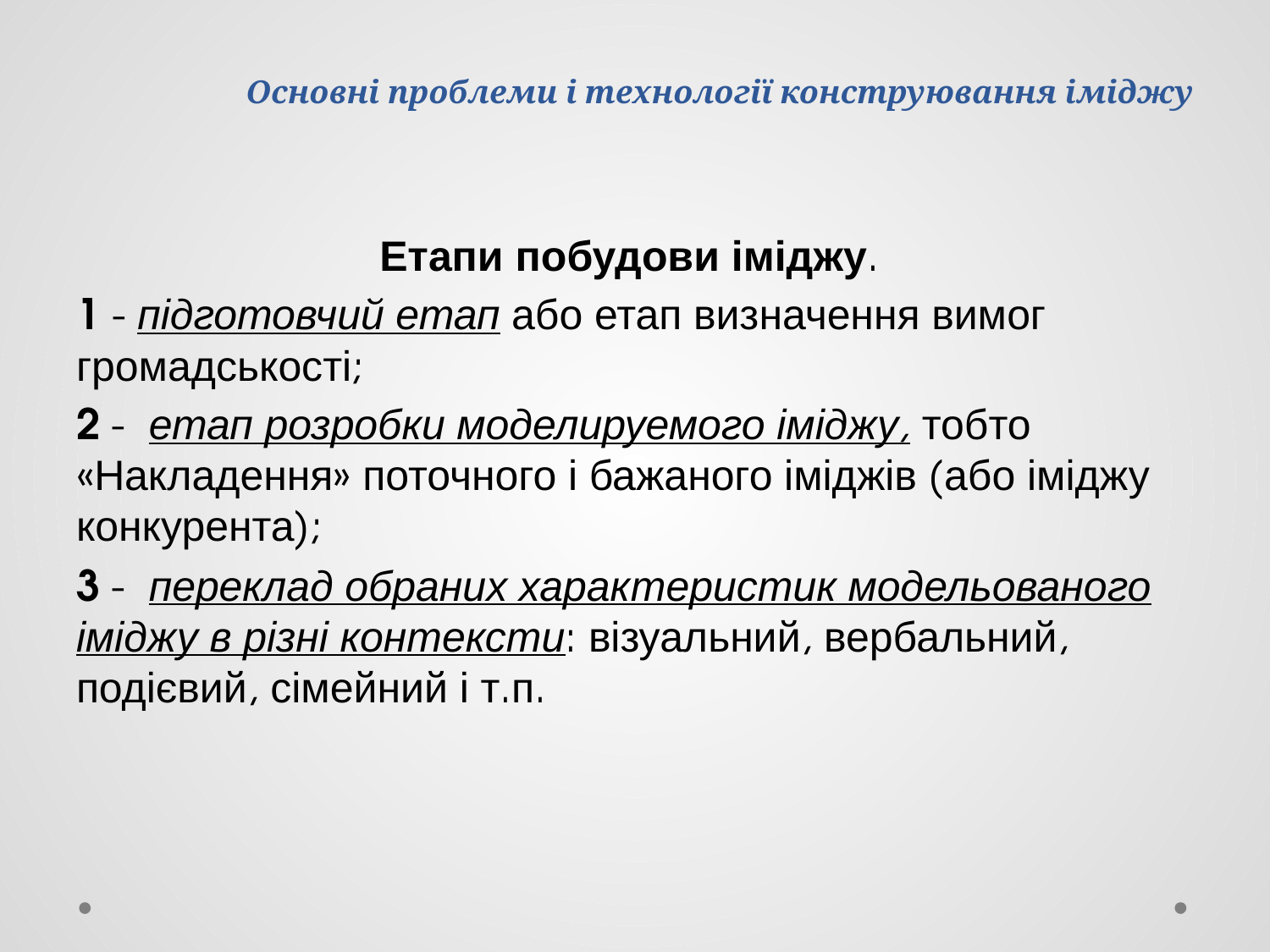

# Основні проблеми і технології конструювання іміджу
Етапи побудови іміджу.
1 - підготовчий етап або етап визначення вимог громадськості;
2 -  етап розробки моделируемого іміджу, тобто «Накладення» поточного і бажаного іміджів (або іміджу конкурента);
3 -  переклад обраних характеристик модельованого іміджу в різні контексти: візуальний, вербальний, подієвий, сімейний і т.п.